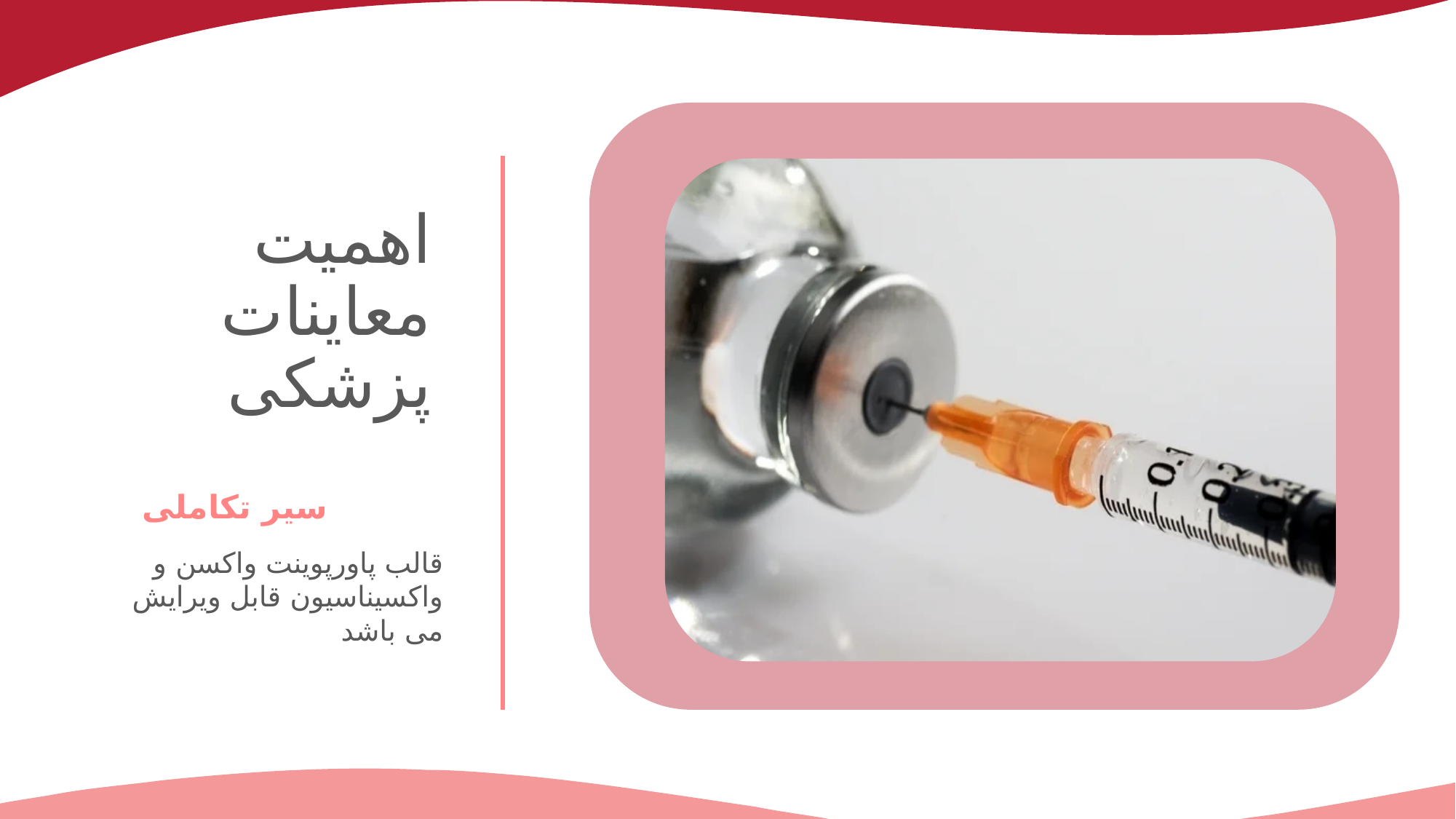

# اهمیت معاینات پزشکی
Actually, Saturn is composed mostly of hydrogen and helium

Actually, Saturn is composed mostly of hydrogen and helium

Jupiter is actually the biggest planet in the Solar System
Actually, Saturn is composed mostly of hydrogen and helium

Jupiter is actually the biggest planet in the Solar System
Actually, Saturn is composed mostly of hydrogen and helium

سیر تکاملی
قالب پاورپوینت واکسن و واکسیناسیون قابل ویرایش می باشد